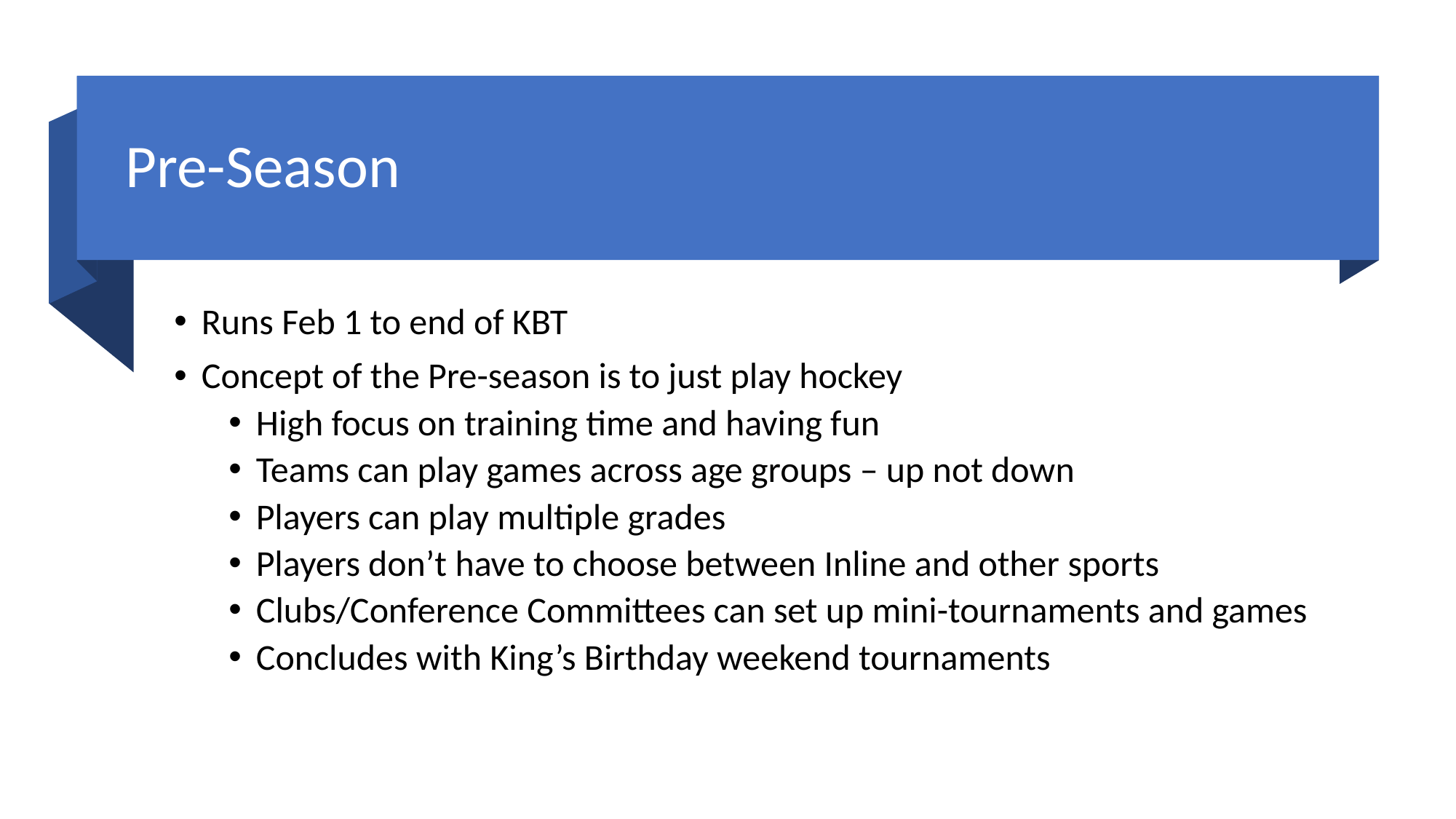

# Pre-Season

Runs Feb 1 to end of KBT
Concept of the Pre-season is to just play hockey
High focus on training time and having fun
Teams can play games across age groups – up not down
Players can play multiple grades
Players don’t have to choose between Inline and other sports
Clubs/Conference Committees can set up mini-tournaments and games
Concludes with King’s Birthday weekend tournaments